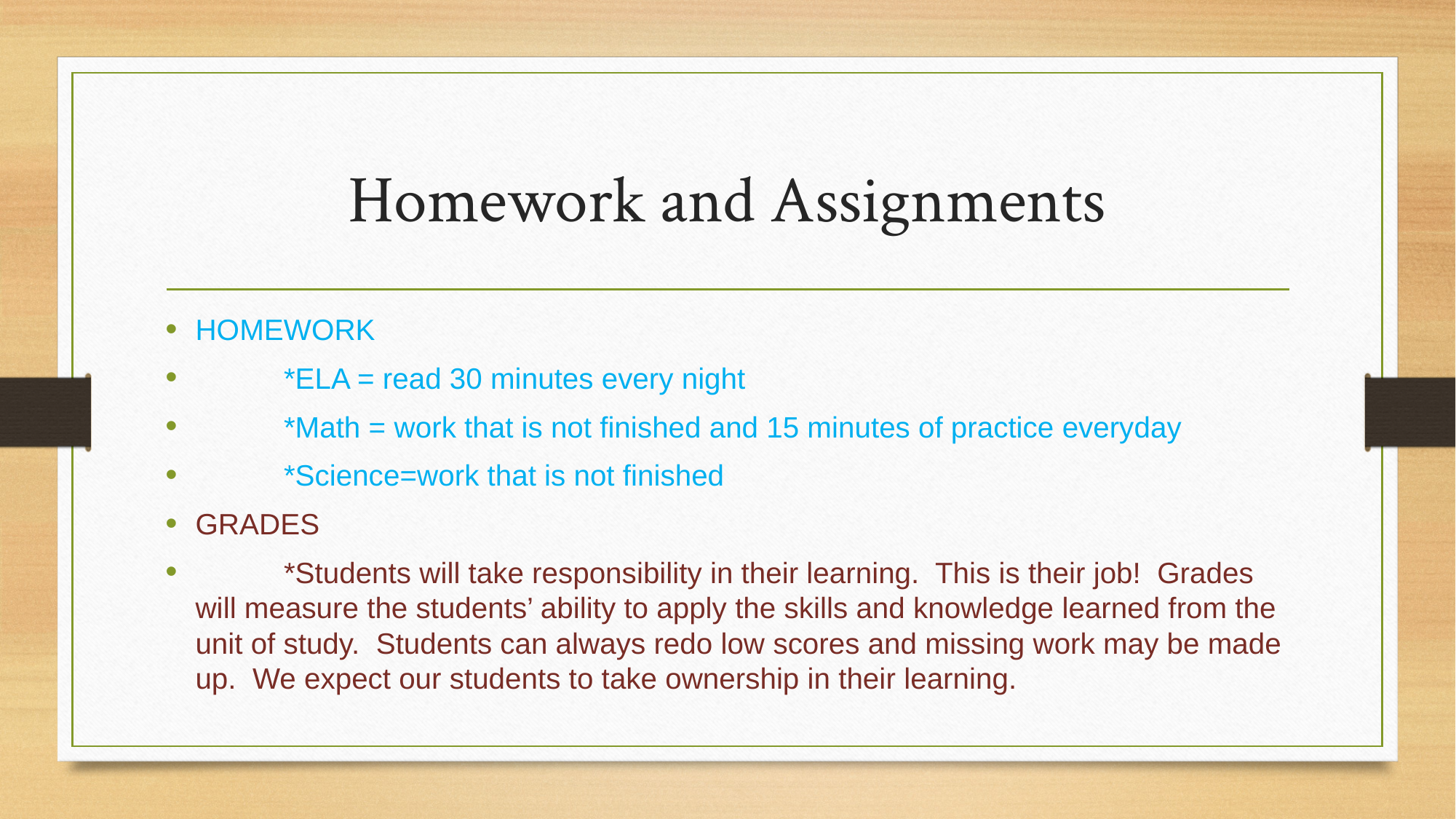

# Homework and Assignments
HOMEWORK
	*ELA = read 30 minutes every night
	*Math = work that is not finished and 15 minutes of practice everyday
	*Science=work that is not finished
GRADES
	*Students will take responsibility in their learning.  This is their job!  Grades will measure the students’ ability to apply the skills and knowledge learned from the unit of study.  Students can always redo low scores and missing work may be made up.  We expect our students to take ownership in their learning.